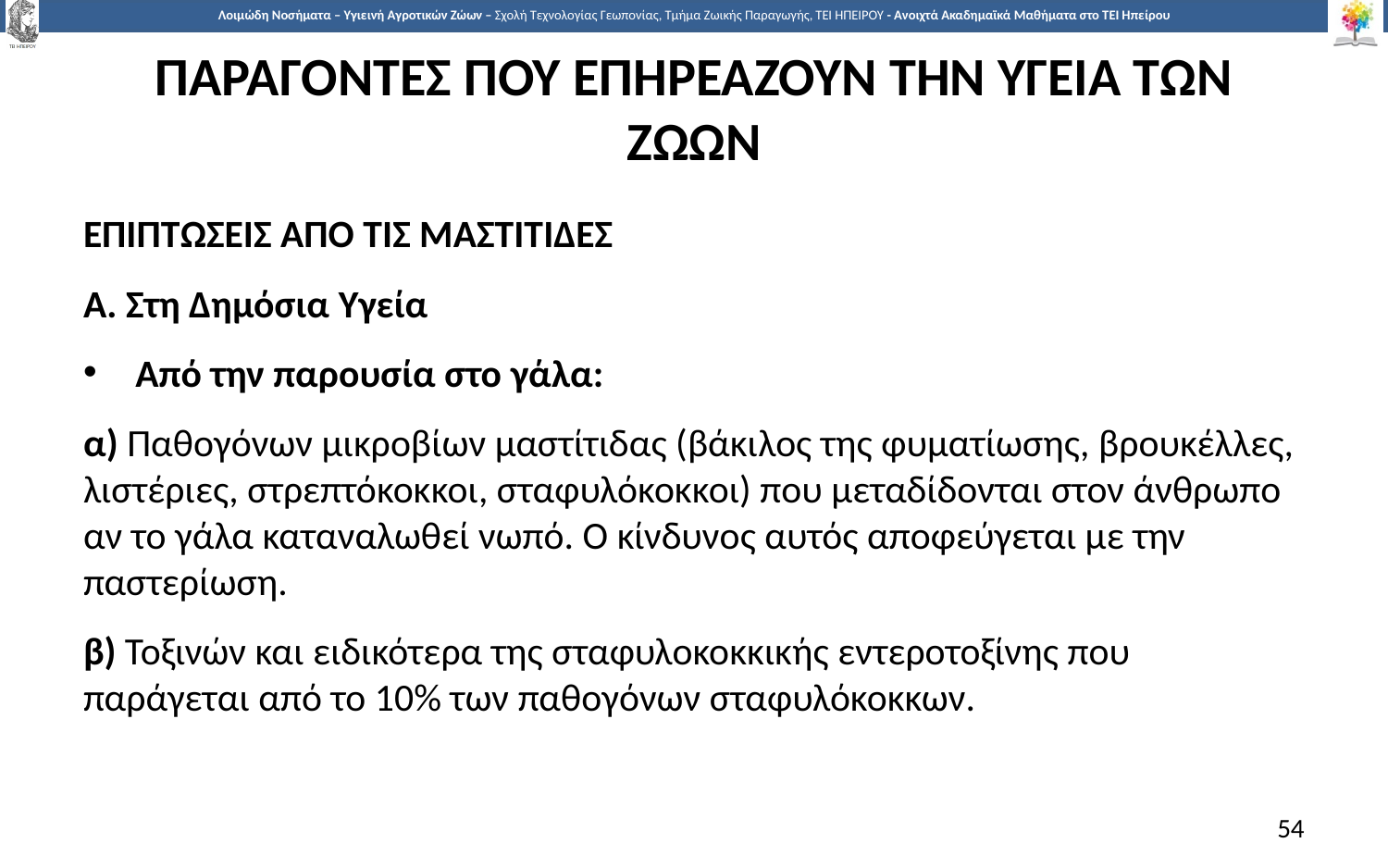

# ΠΑΡΑΓΟΝΤΕΣ ΠΟΥ ΕΠΗΡΕΑΖΟΥΝ ΤΗΝ ΥΓΕΙΑ ΤΩΝ ΖΩΩΝ
ΕΠΙΠΤΩΣΕΙΣ ΑΠΟ ΤΙΣ ΜΑΣΤΙΤΙΔΕΣ
Α. Στη Δημόσια Υγεία
Από την παρουσία στο γάλα:
α) Παθογόνων μικροβίων μαστίτιδας (βάκιλος της φυματίωσης, βρουκέλλες, λιστέριες, στρεπτόκοκκοι, σταφυλόκοκκοι) που μεταδίδονται στον άνθρωπο αν το γάλα καταναλωθεί νωπό. Ο κίνδυνος αυτός αποφεύγεται με την παστερίωση.
β) Τοξινών και ειδικότερα της σταφυλοκοκκικής εντεροτοξίνης που παράγεται από το 10% των παθογόνων σταφυλόκοκκων.
54